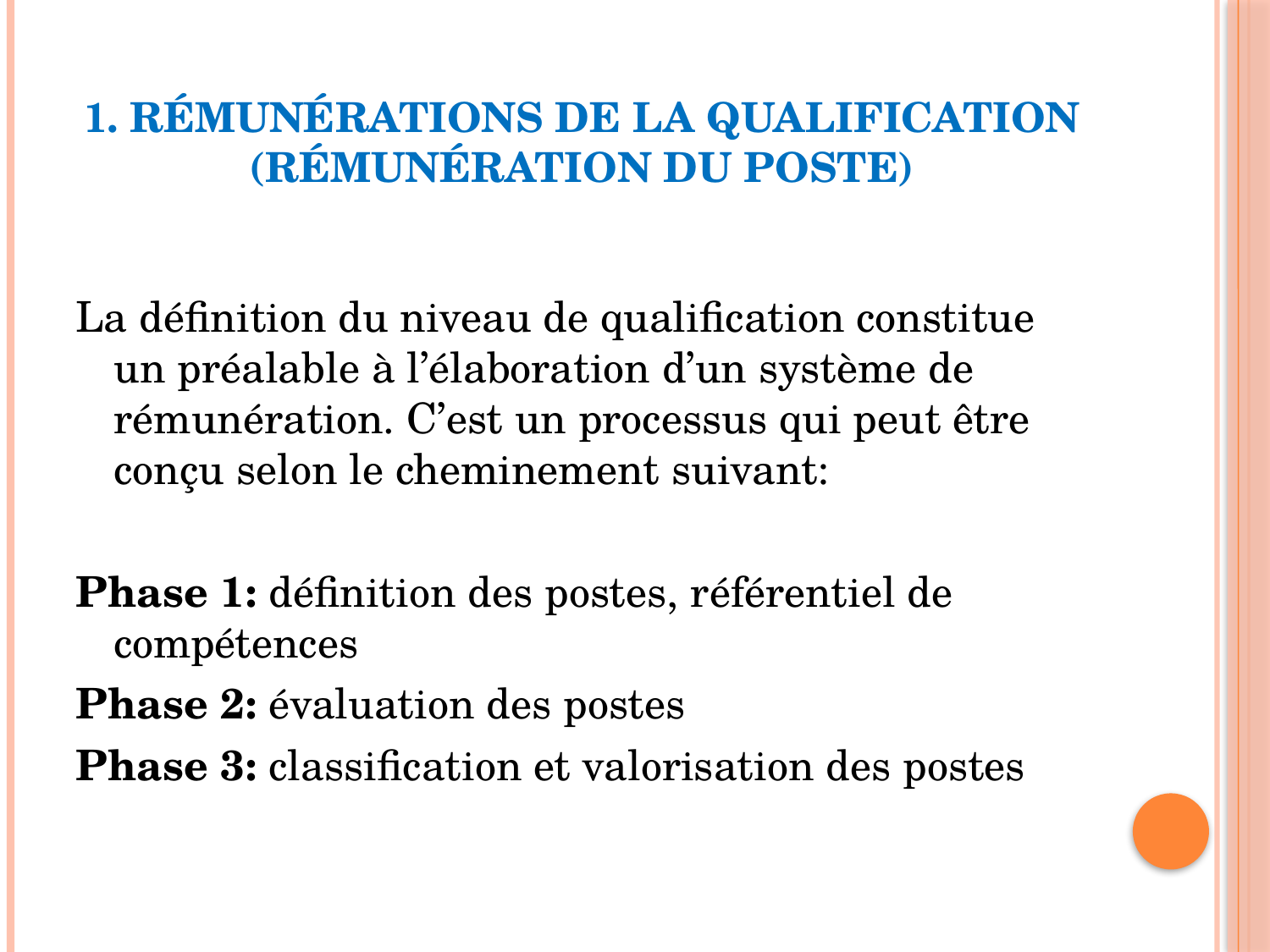

# 1. Rémunérations de la qualification (rémunération du poste)

La définition du niveau de qualification constitue un préalable à l’élaboration d’un système de rémunération. C’est un processus qui peut être conçu selon le cheminement suivant:

Phase 1: définition des postes, référentiel de compétences
Phase 2: évaluation des postes
Phase 3: classification et valorisation des postes